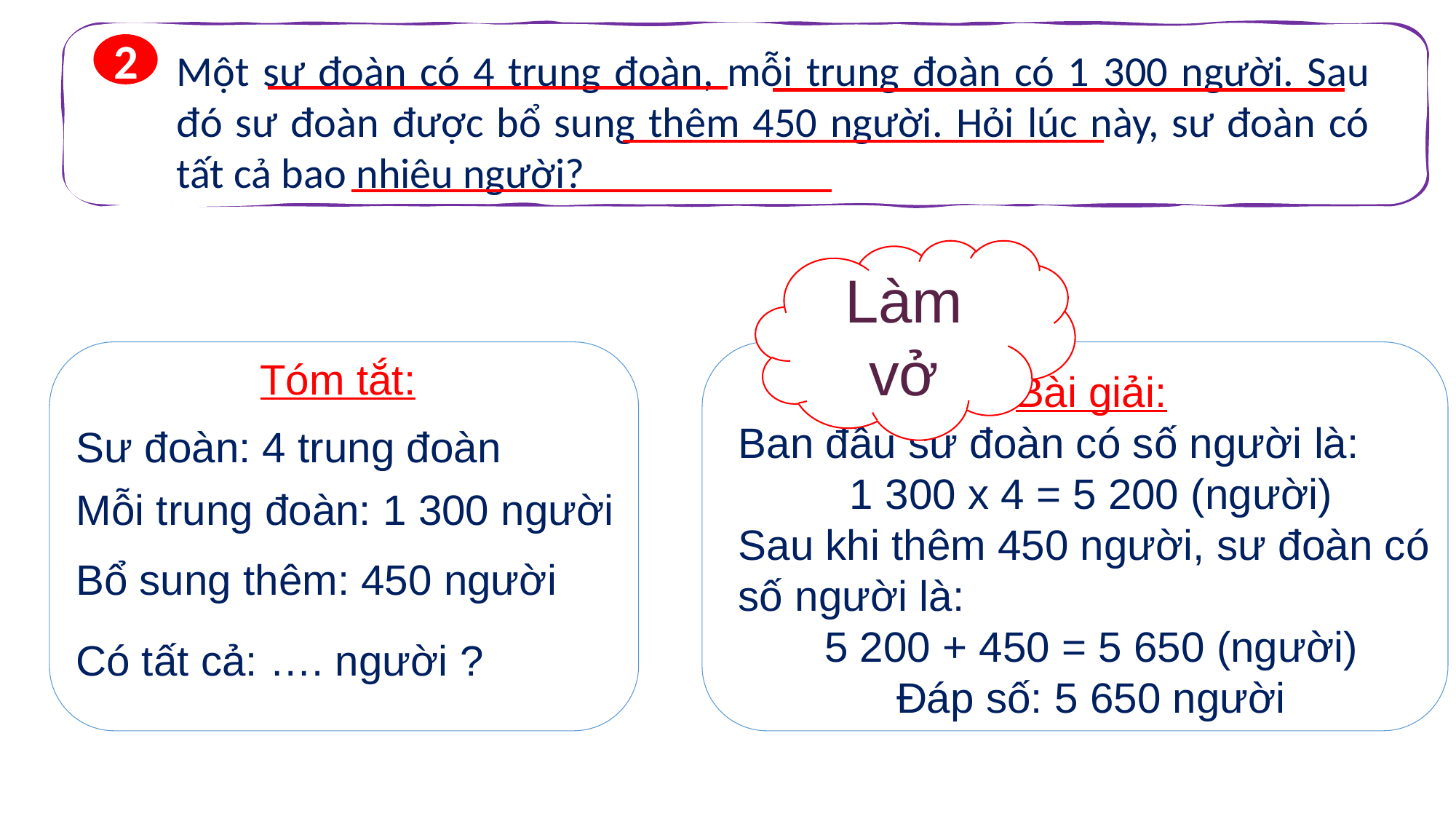

2
Một sư đoàn có 4 trung đoàn, mỗi trung đoàn có 1 300 người. Sau đó sư đoàn được bổ sung thêm 450 người. Hỏi lúc này, sư đoàn có tất cả bao nhiêu người?
Làm vở

Tóm tắt:
Bài giải:
Ban đầu sư đoàn có số người là:
1 300 x 4 = 5 200 (người)
Sau khi thêm 450 người, sư đoàn có số người là:
5 200 + 450 = 5 650 (người)
Đáp số: 5 650 người
Sư đoàn: 4 trung đoàn
Mỗi trung đoàn: 1 300 người
Bổ sung thêm: 450 người
Có tất cả: …. người ?